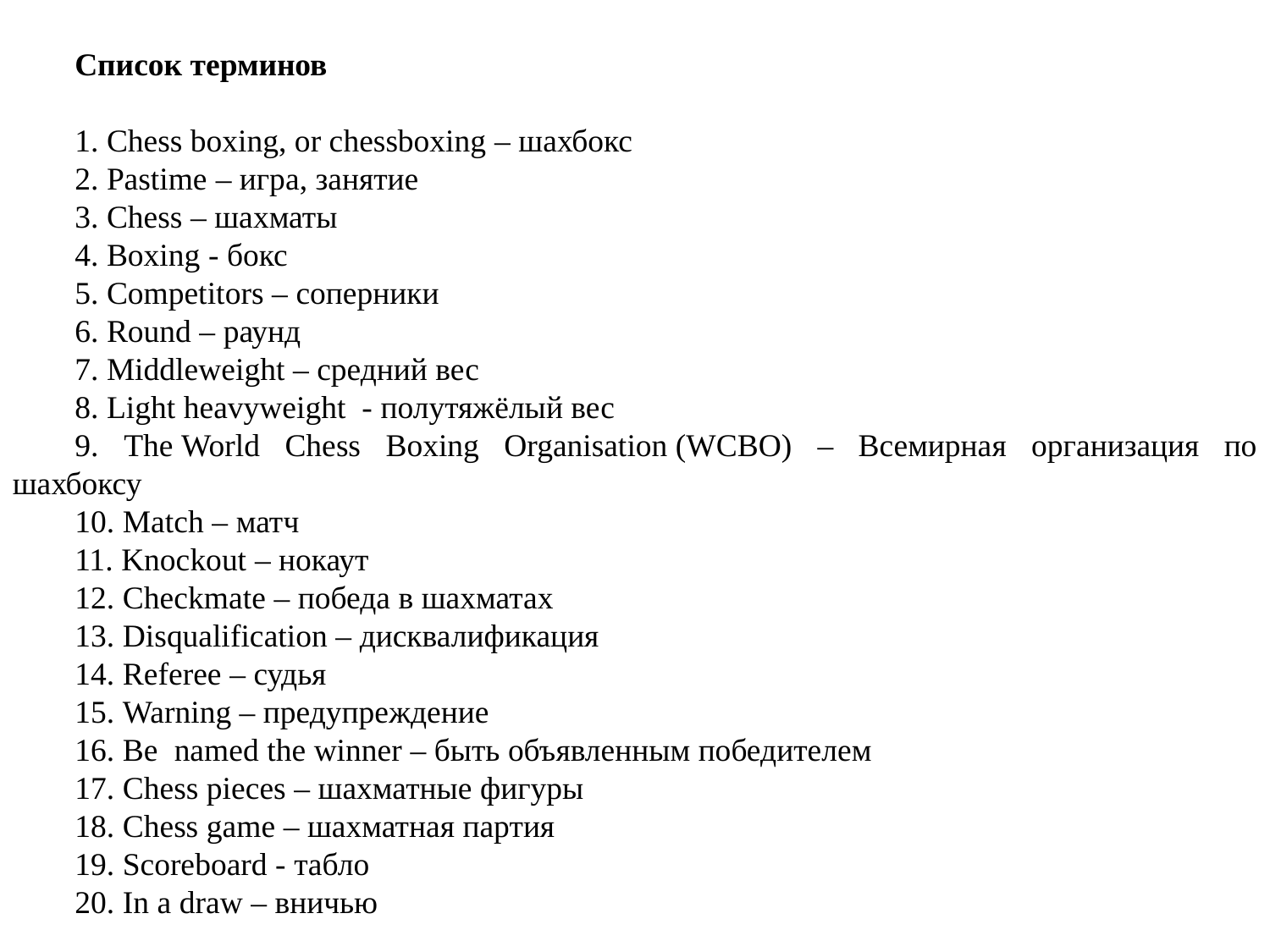

Список терминов

1. Chess boxing, or chessboxing – шахбокс
2. Pastime – игра, занятие
3. Chess – шахматы
4. Boxing - бокс
5. Competitors – соперники
6. Round – раунд
7. Middleweight – средний вес
8. Light heavyweight  - полутяжёлый вес
9. The World Chess Boxing Organisation (WCBO) – Всемирная организация по шахбоксу
10. Match – матч
11. Knockout – нокаут
12. Checkmate – победа в шахматах
13. Disqualification – дисквалификация
14. Referee – судья
15. Warning – предупреждение
16. Be  named the winner – быть объявленным победителем
17. Chess pieces – шахматные фигуры
18. Chess game – шахматная партия
19. Scoreboard - табло
20. In a draw – вничью